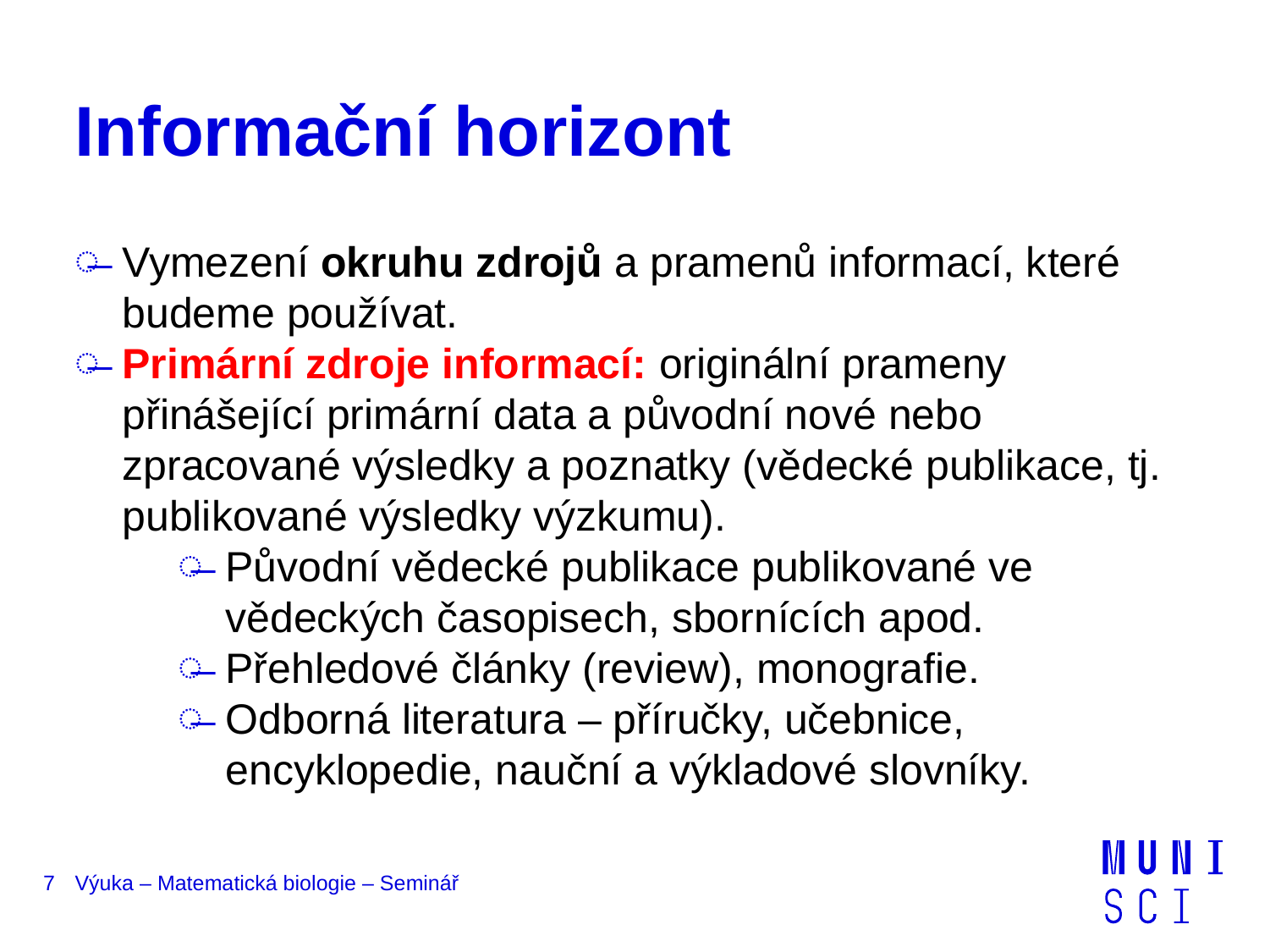

# Informační horizont
Vymezení okruhu zdrojů a pramenů informací, které budeme používat.
Primární zdroje informací: originální prameny přinášející primární data a původní nové nebo zpracované výsledky a poznatky (vědecké publikace, tj. publikované výsledky výzkumu).
Původní vědecké publikace publikované ve vědeckých časopisech, sbornících apod.
Přehledové články (review), monografie.
Odborná literatura – příručky, učebnice, encyklopedie, nauční a výkladové slovníky.
7
Výuka – Matematická biologie – Seminář